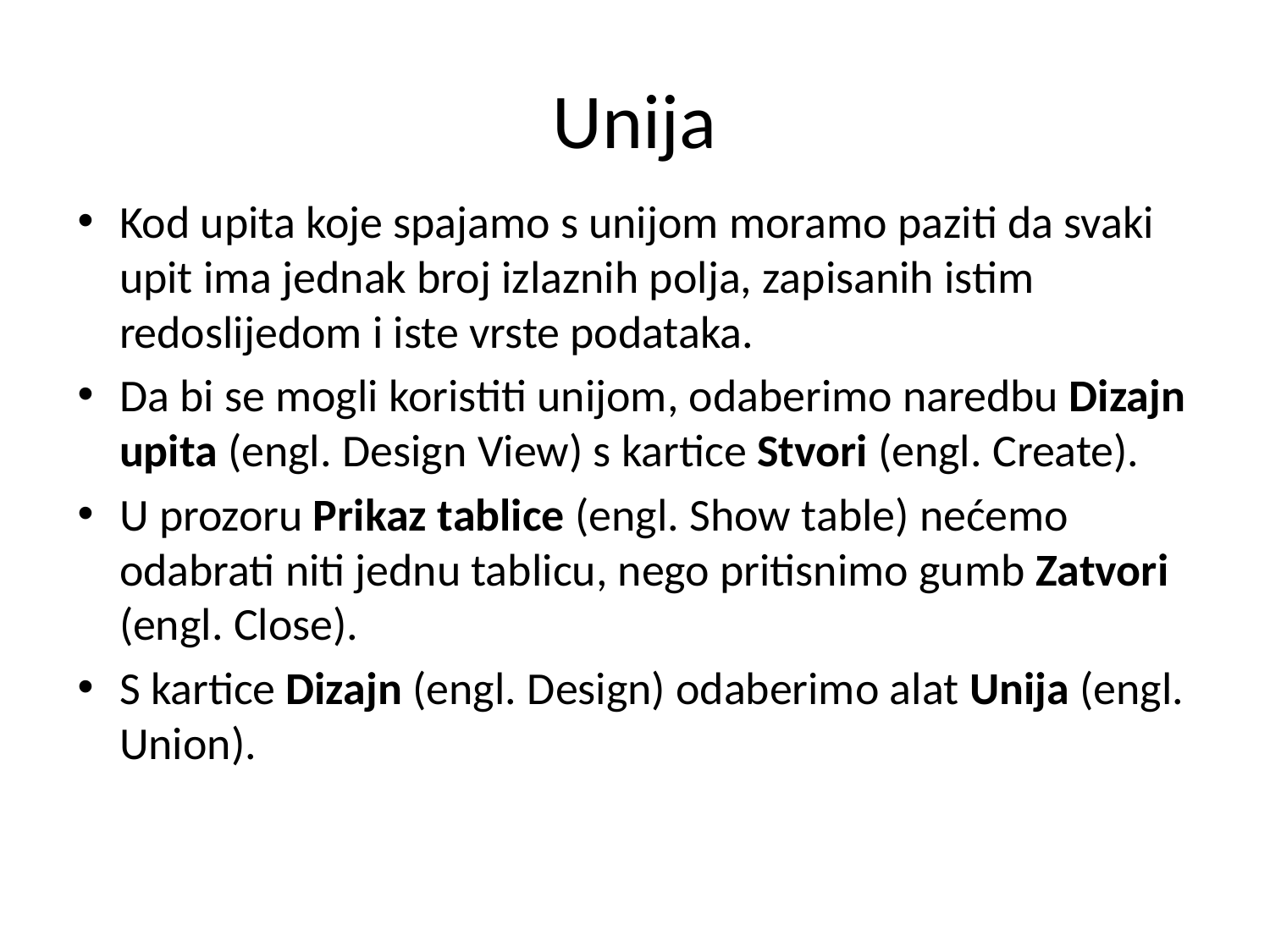

# Unija
Kod upita koje spajamo s unijom moramo paziti da svaki upit ima jednak broj izlaznih polja, zapisanih istim redoslijedom i iste vrste podataka.
Da bi se mogli koristiti unijom, odaberimo naredbu Dizajn upita (engl. Design View) s kartice Stvori (engl. Create).
U prozoru Prikaz tablice (engl. Show table) nećemo odabrati niti jednu tablicu, nego pritisnimo gumb Zatvori (engl. Close).
S kartice Dizajn (engl. Design) odaberimo alat Unija (engl. Union).